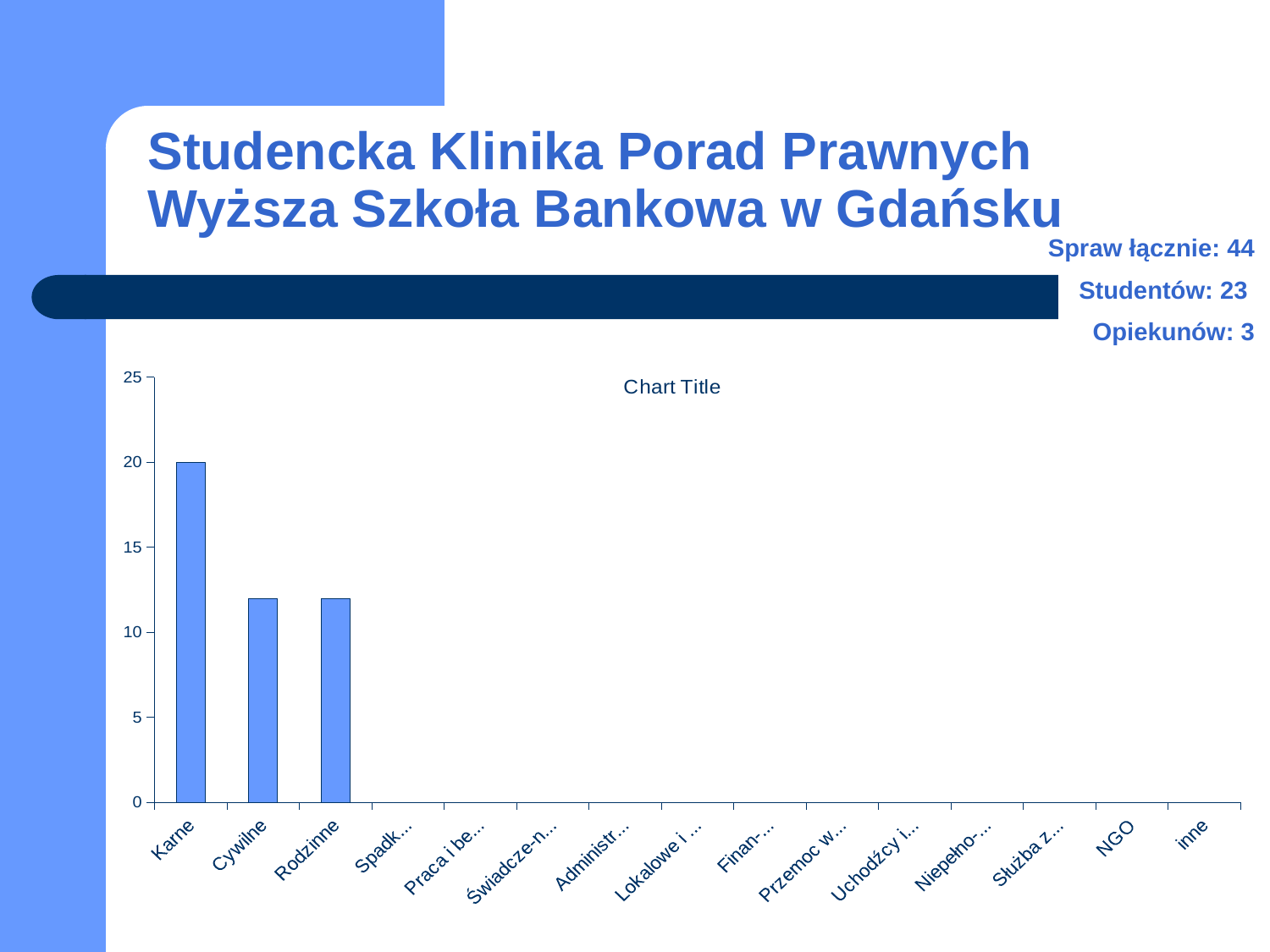

# Studencka Klinika Porad Prawnych Wyższa Szkoła Bankowa w Gdańsku
Spraw łącznie: 44
Studentów: 23
Opiekunów: 3

### Chart:

| Category |  |
|---|---|
| Karne | 20.0 |
| Cywilne | 12.0 |
| Rodzinne | 12.0 |
| Spadko-we | 0.0 |
| Praca i bezro-bocie | 0.0 |
| Świadcze-nia społeczne | 0.0 |
| Administra-cyjne | 0.0 |
| Lokalowe i spół-dzielcze | 0.0 |
| Finan-sowe | 0.0 |
| Przemoc wobec kobiet | 0.0 |
| Uchodźcy i cudzo-ziemcy | 0.0 |
| Niepełno-sprawni | 0.0 |
| Służba zdrowia | 0.0 |
| NGO | 0.0 |
| inne | 0.0 |